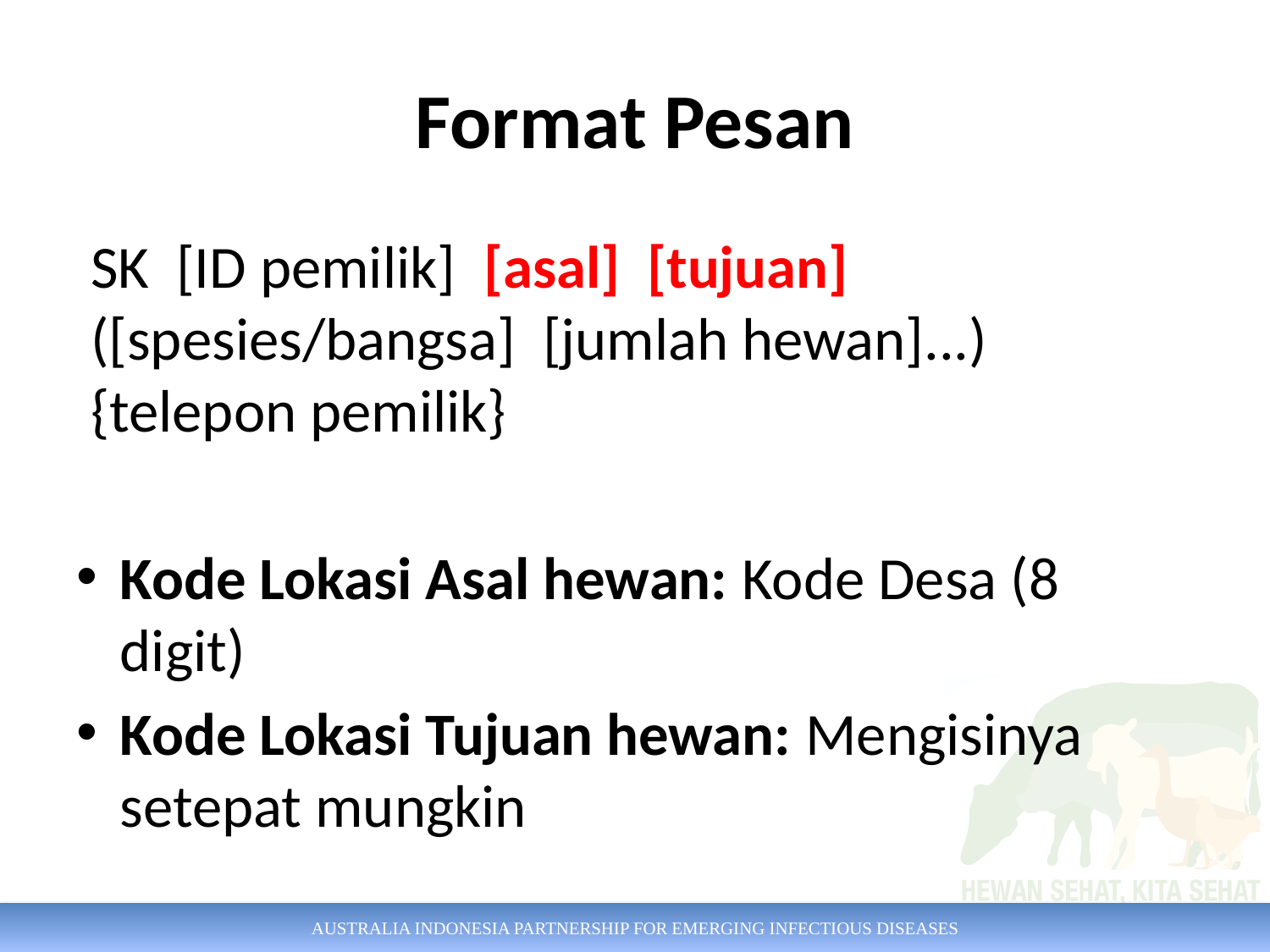

# Format Pesan
SK  [ID pemilik]  [asal]  [tujuan] ([spesies/bangsa]  [jumlah hewan]...) {telepon pemilik}

Kode Lokasi Asal hewan: Kode Desa (8 digit)
Kode Lokasi Tujuan hewan: Mengisinya setepat mungkin